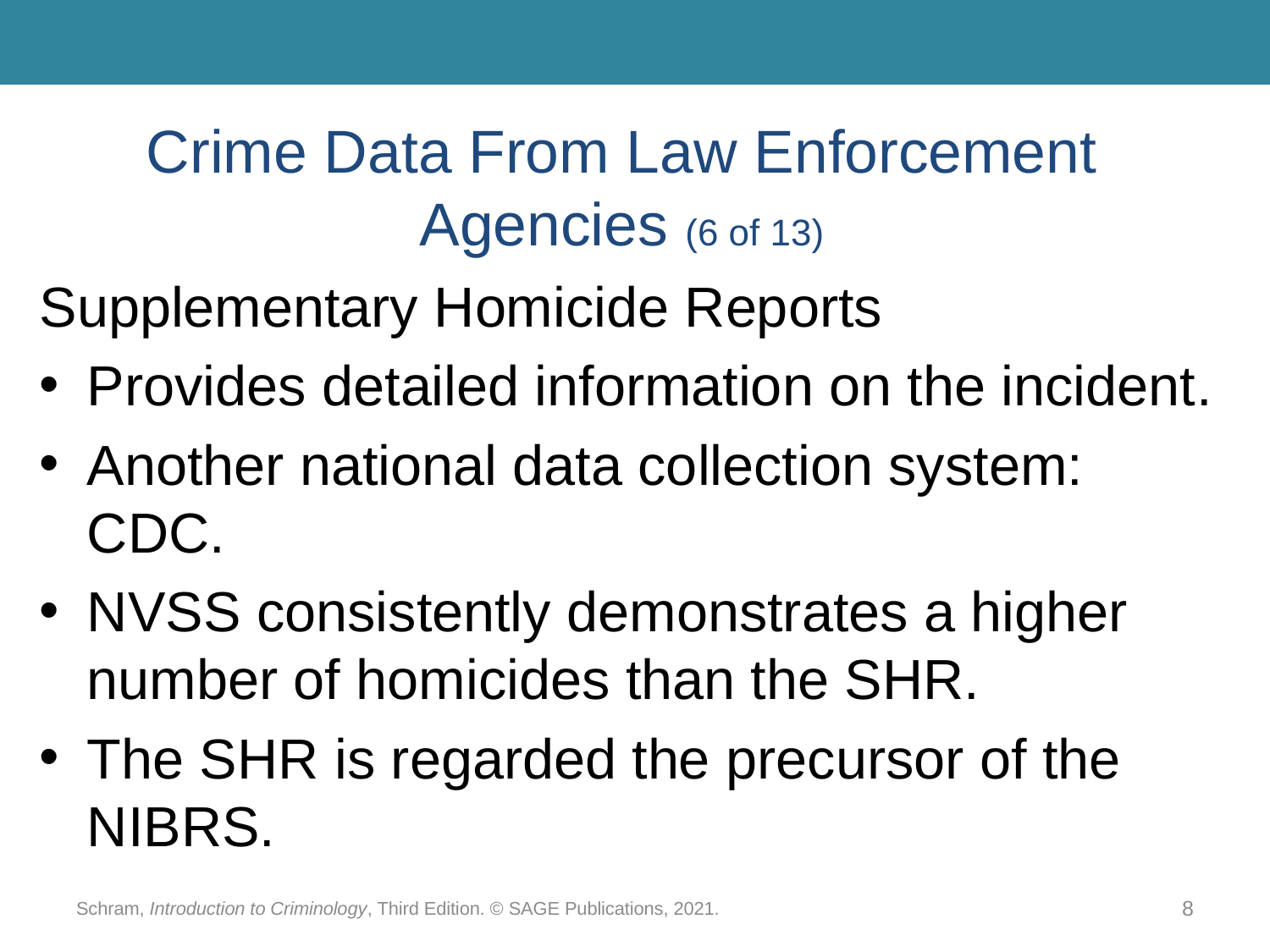

# Crime Data From Law Enforcement Agencies (6 of 13)
Supplementary Homicide Reports
Provides detailed information on the incident.
Another national data collection system: CDC.
NVSS consistently demonstrates a higher number of homicides than the SHR.
The SHR is regarded the precursor of the NIBRS.
Schram, Introduction to Criminology, Third Edition. © SAGE Publications, 2021.
8